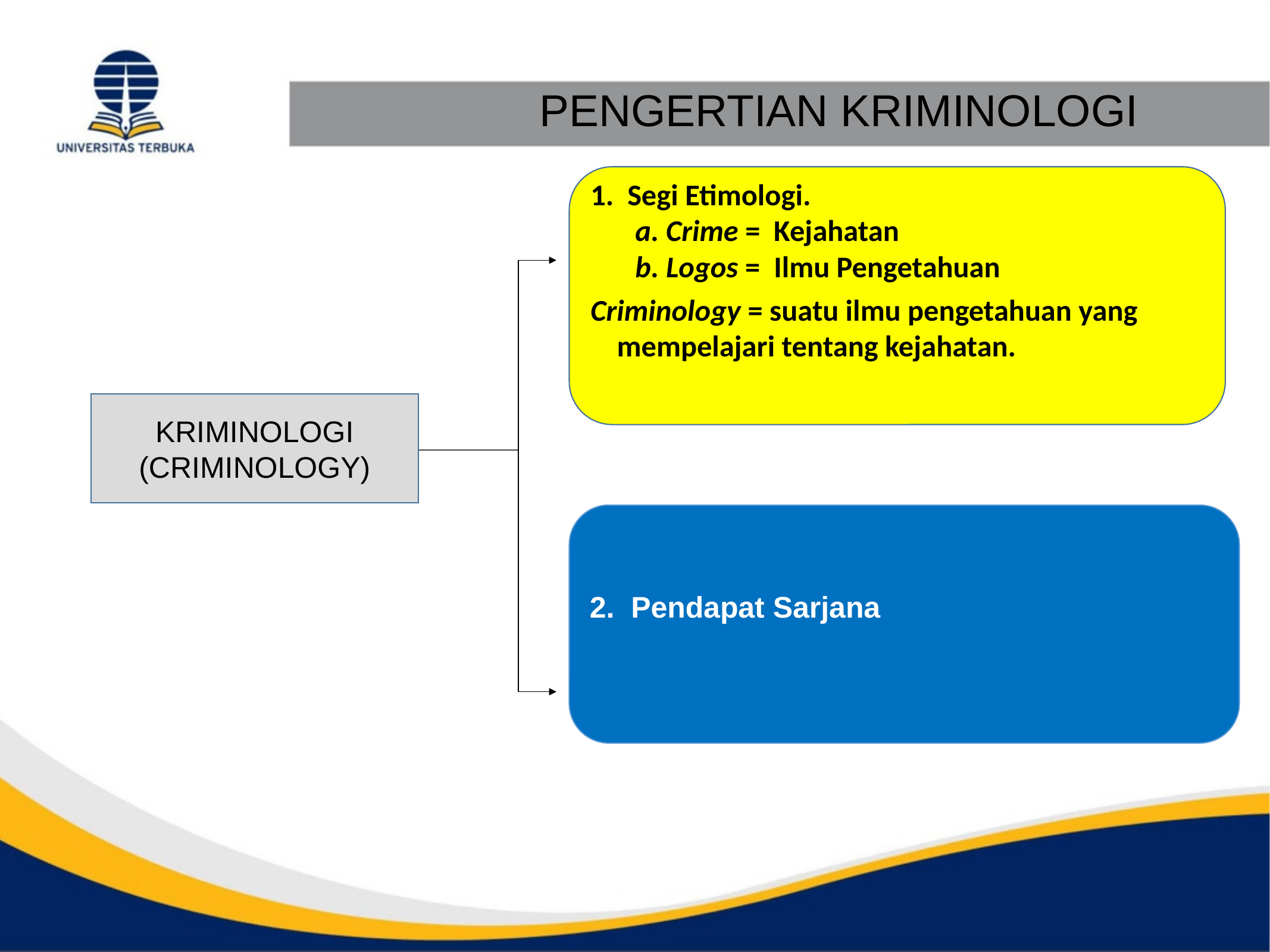

# PENGERTIAN KRIMINOLOGI

1.  Segi Etimologi.
a. Crime =  Kejahatan
b. Logos =  Ilmu Pengetahuan
Criminology = suatu ilmu pengetahuan yang mempelajari tentang kejahatan.

KRIMINOLOGI
(CRIMINOLOGY)

2.  Pendapat Sarjana